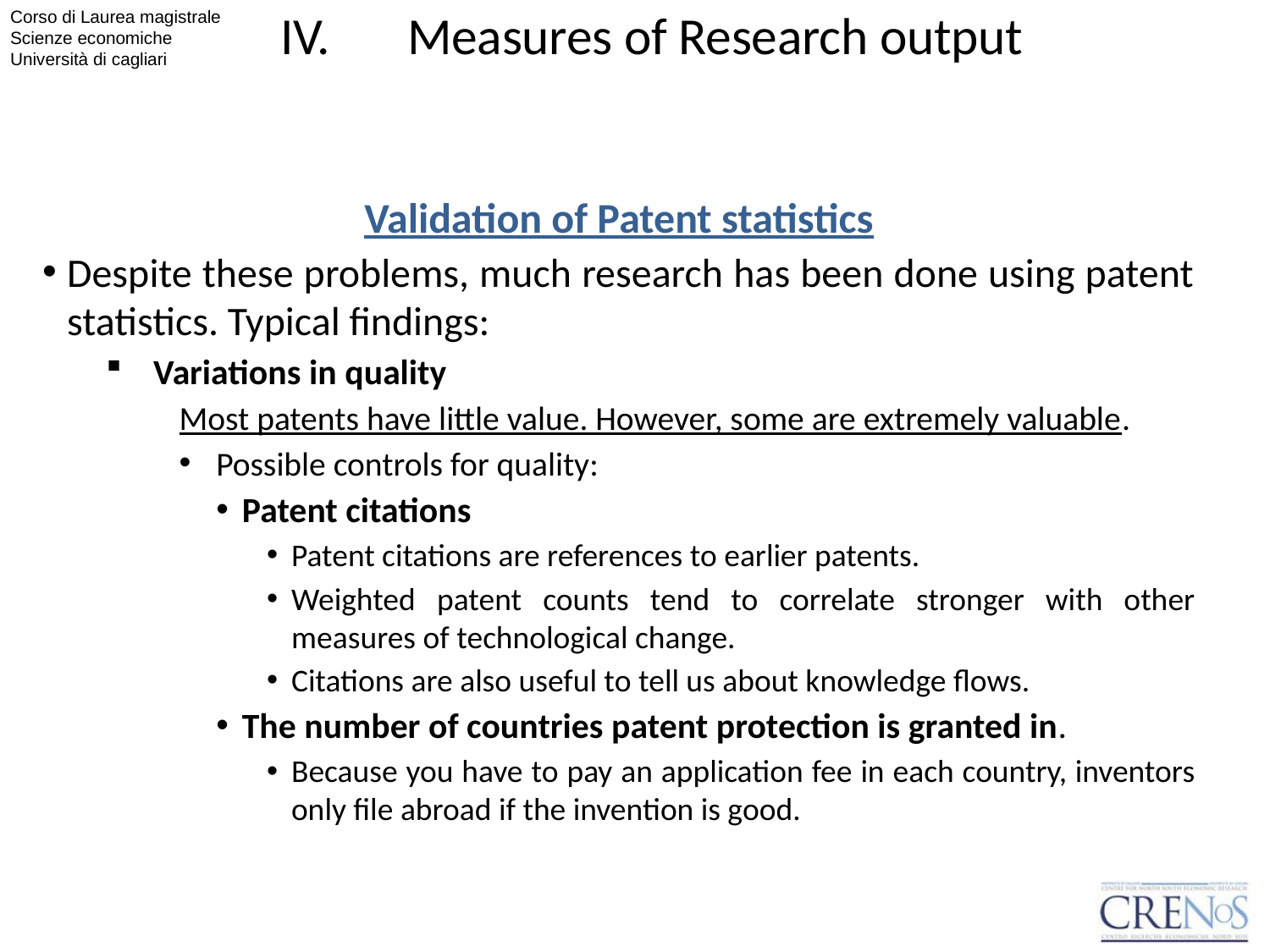

# IV.	Measures of Research output
Validation of Patent statistics
Despite these problems, much research has been done using patent statistics. Typical findings:
Variations in quality
Most patents have little value. However, some are extremely valuable.
Possible controls for quality:
Patent citations
Patent citations are references to earlier patents.
Weighted patent counts tend to correlate stronger with other measures of technological change.
Citations are also useful to tell us about knowledge flows.
The number of countries patent protection is granted in.
Because you have to pay an application fee in each country, inventors only file abroad if the invention is good.